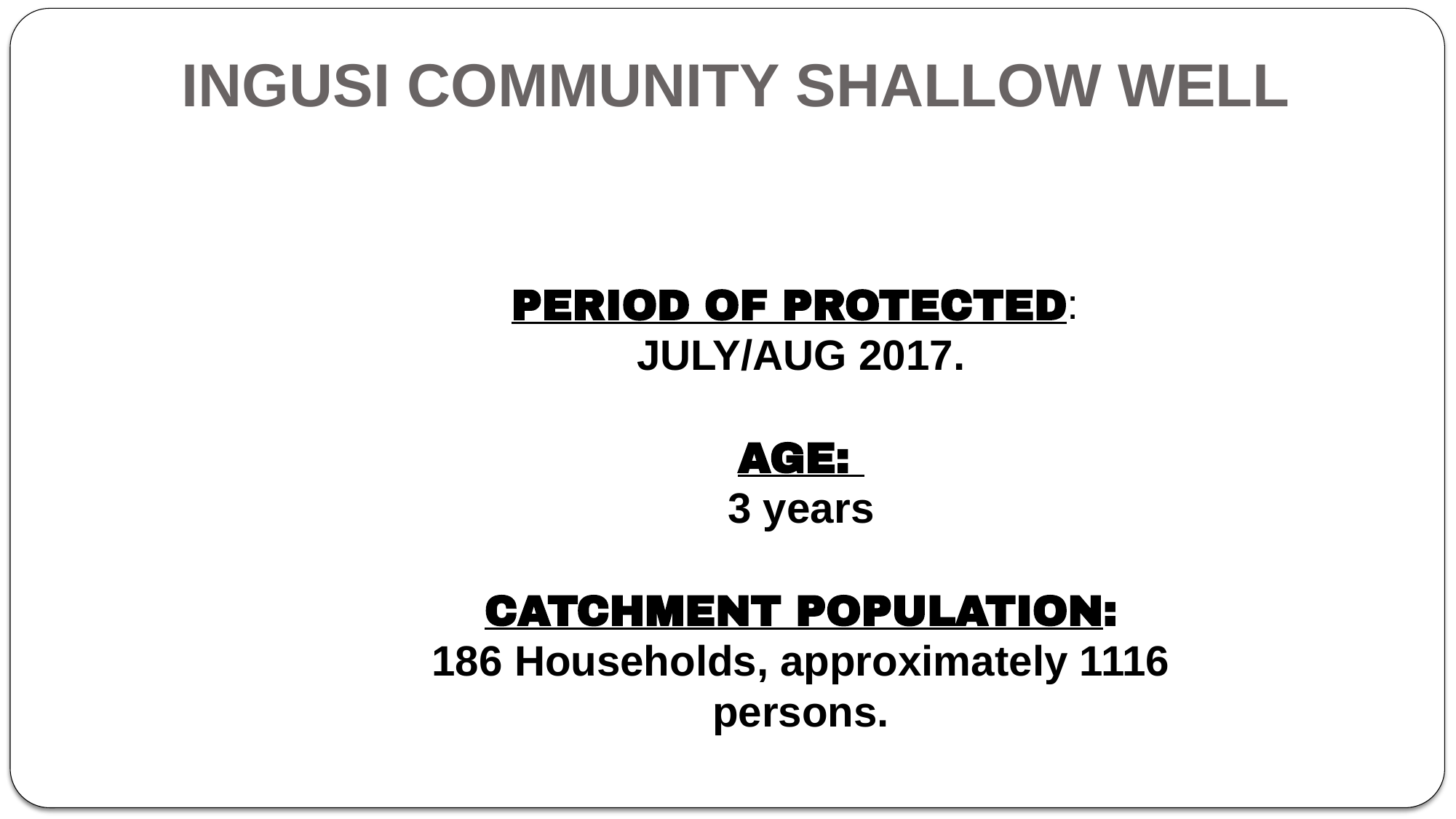

# INGUSI COMMUNITY SHALLOW WELL

PERIOD OF PROTECTED:
JULY/AUG 2017.

AGE:
3 years

CATCHMENT POPULATION:
186 Households, approximately 1116 persons.